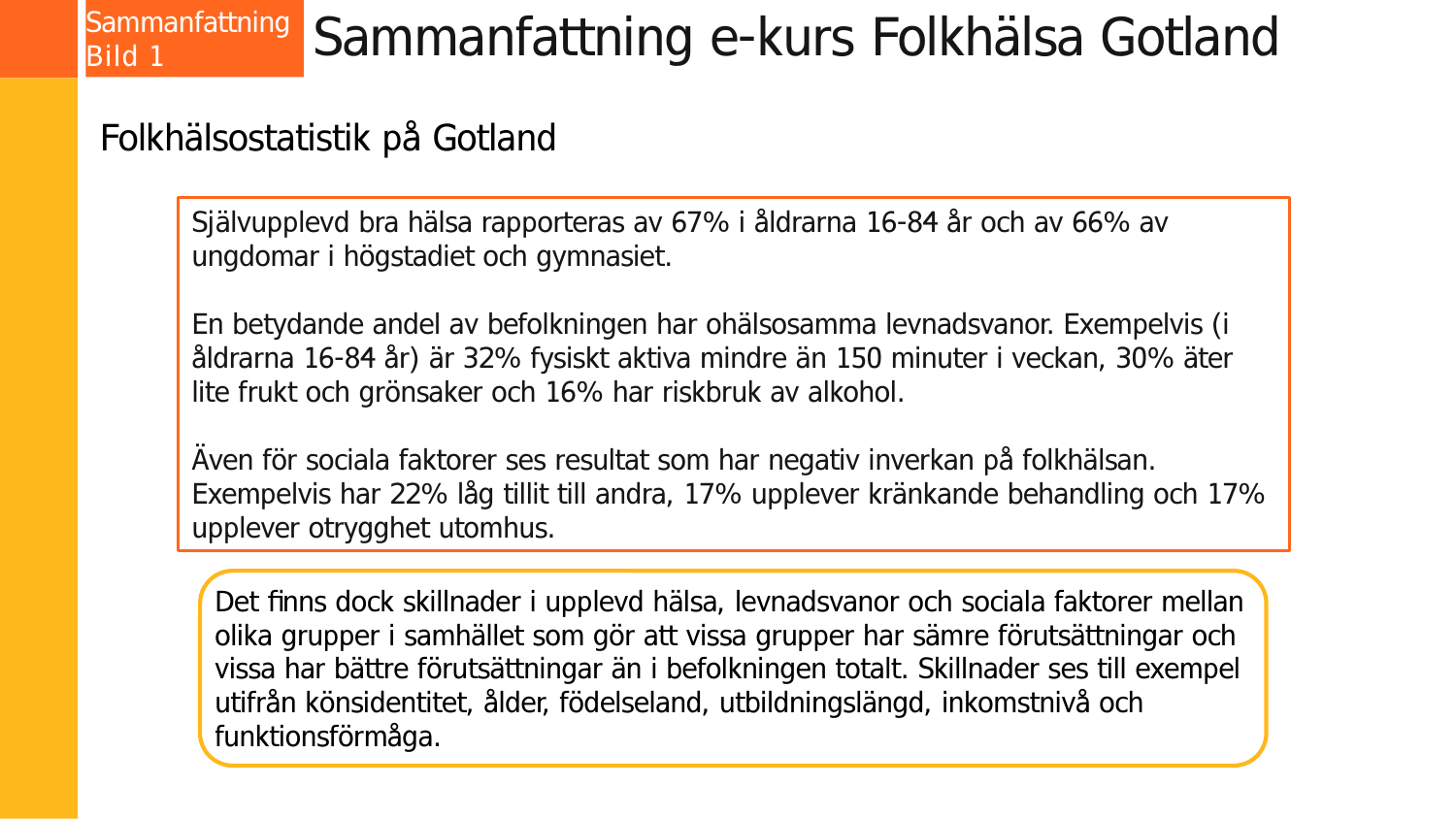

Sammanfattning
Bild 1
# Sammanfattning e-kurs Folkhälsa Gotland
Folkhälsostatistik på Gotland
Självupplevd bra hälsa rapporteras av 67% i åldrarna 16-84 år och av 66% av ungdomar i högstadiet och gymnasiet.

En betydande andel av befolkningen har ohälsosamma levnadsvanor. Exempelvis (i åldrarna 16-84 år) är 32% fysiskt aktiva mindre än 150 minuter i veckan, 30% äter lite frukt och grönsaker och 16% har riskbruk av alkohol.

Även för sociala faktorer ses resultat som har negativ inverkan på folkhälsan. Exempelvis har 22% låg tillit till andra, 17% upplever kränkande behandling och 17% upplever otrygghet utomhus.

Det finns dock skillnader i upplevd hälsa, levnadsvanor och sociala faktorer mellan olika grupper i samhället som gör att vissa grupper har sämre förutsättningar och vissa har bättre förutsättningar än i befolkningen totalt. Skillnader ses till exempel utifrån könsidentitet, ålder, födelseland, utbildningslängd, inkomstnivå och funktionsförmåga.